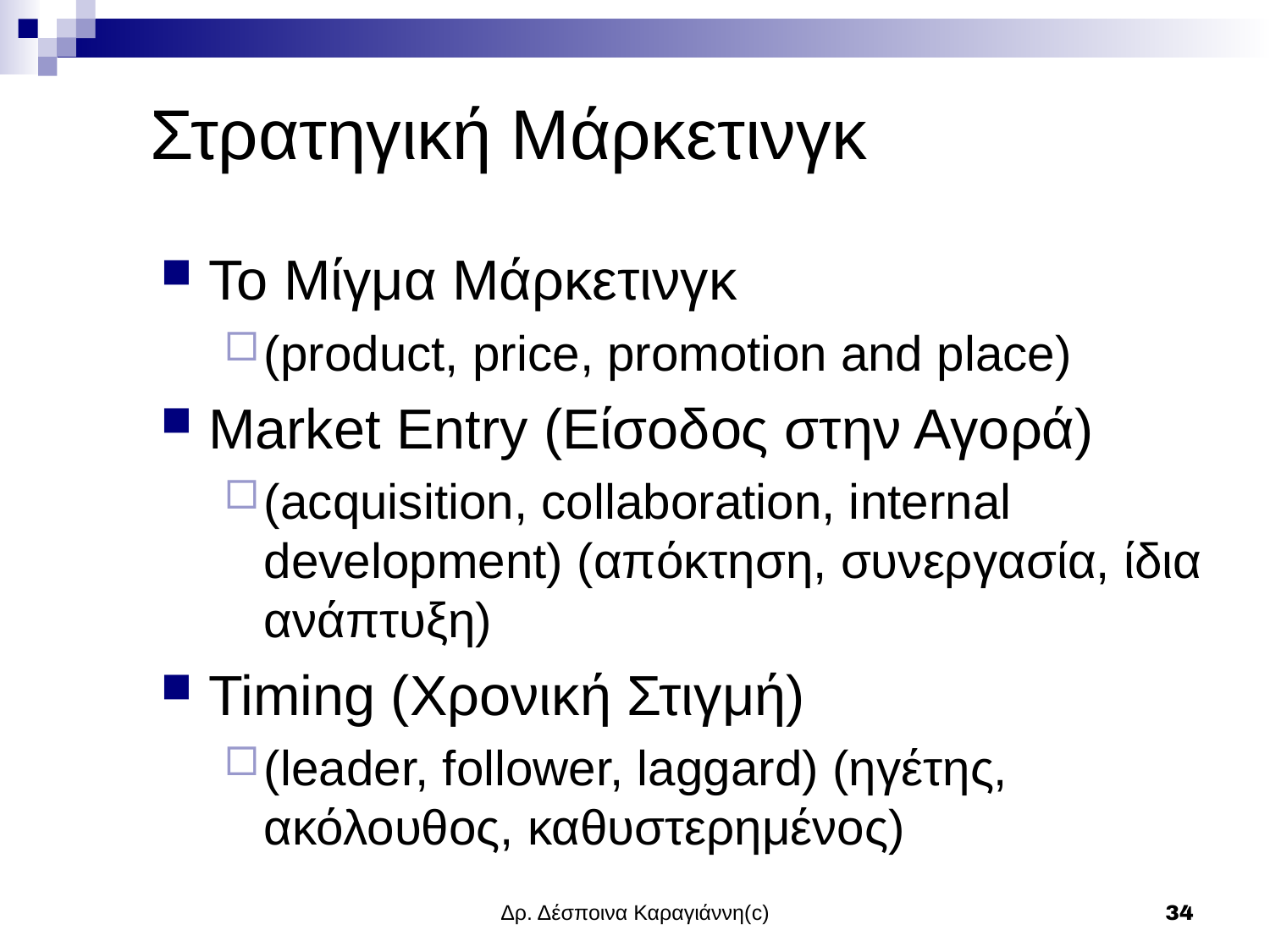

# Στρατηγική Μάρκετινγκ

Το Μίγμα Μάρκετινγκ
(product, price, promotion and place)
Market Entry (Είσοδος στην Αγορά)
(acquisition, collaboration, internal development) (απόκτηση, συνεργασία, ίδια ανάπτυξη)
Timing (Χρονική Στιγμή)
(leader, follower, laggard) (ηγέτης, ακόλουθος, καθυστερημένος)
Δρ. Δέσποινα Καραγιάννη(c)
34